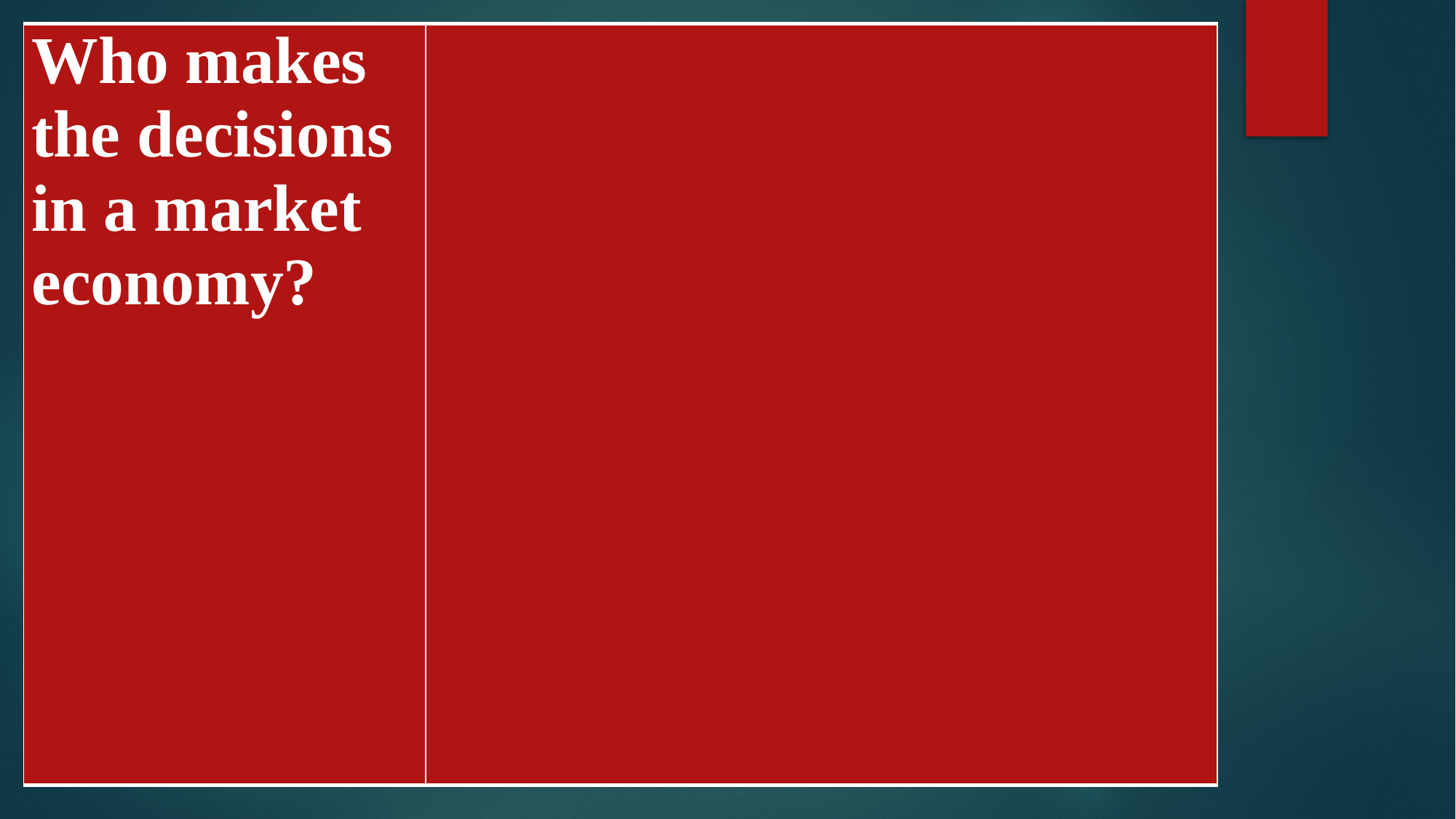

| Who makes the decisions in a market economy? |  |
| --- | --- |